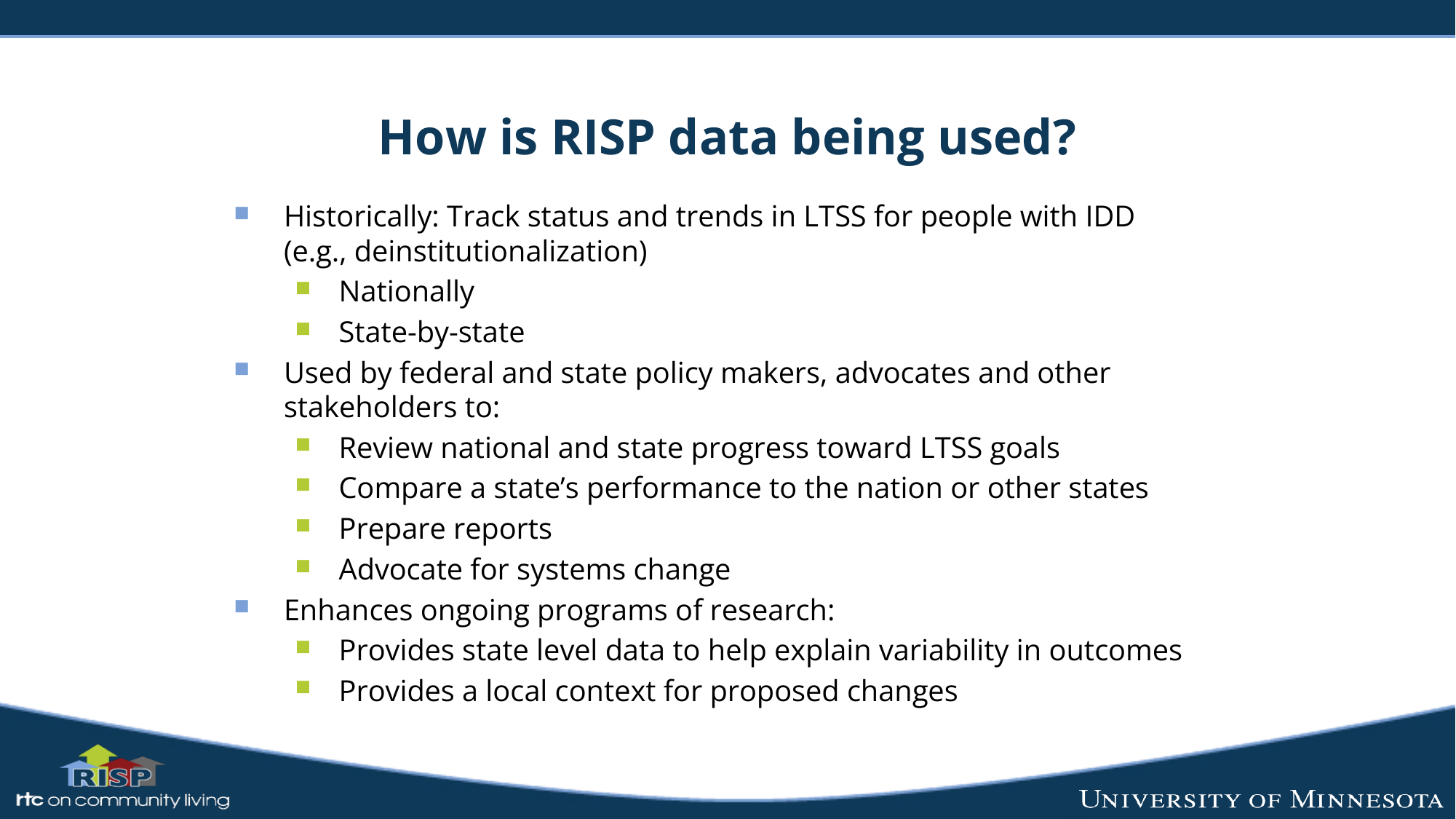

# How is RISP data being used?
Historically: Track status and trends in LTSS for people with IDD
(e.g., deinstitutionalization)
Nationally
State-by-state
Used by federal and state policy makers, advocates and other stakeholders to:
Review national and state progress toward LTSS goals
Compare a state’s performance to the nation or other states
Prepare reports
Advocate for systems change
Enhances ongoing programs of research:
Provides state level data to help explain variability in outcomes
Provides a local context for proposed changes